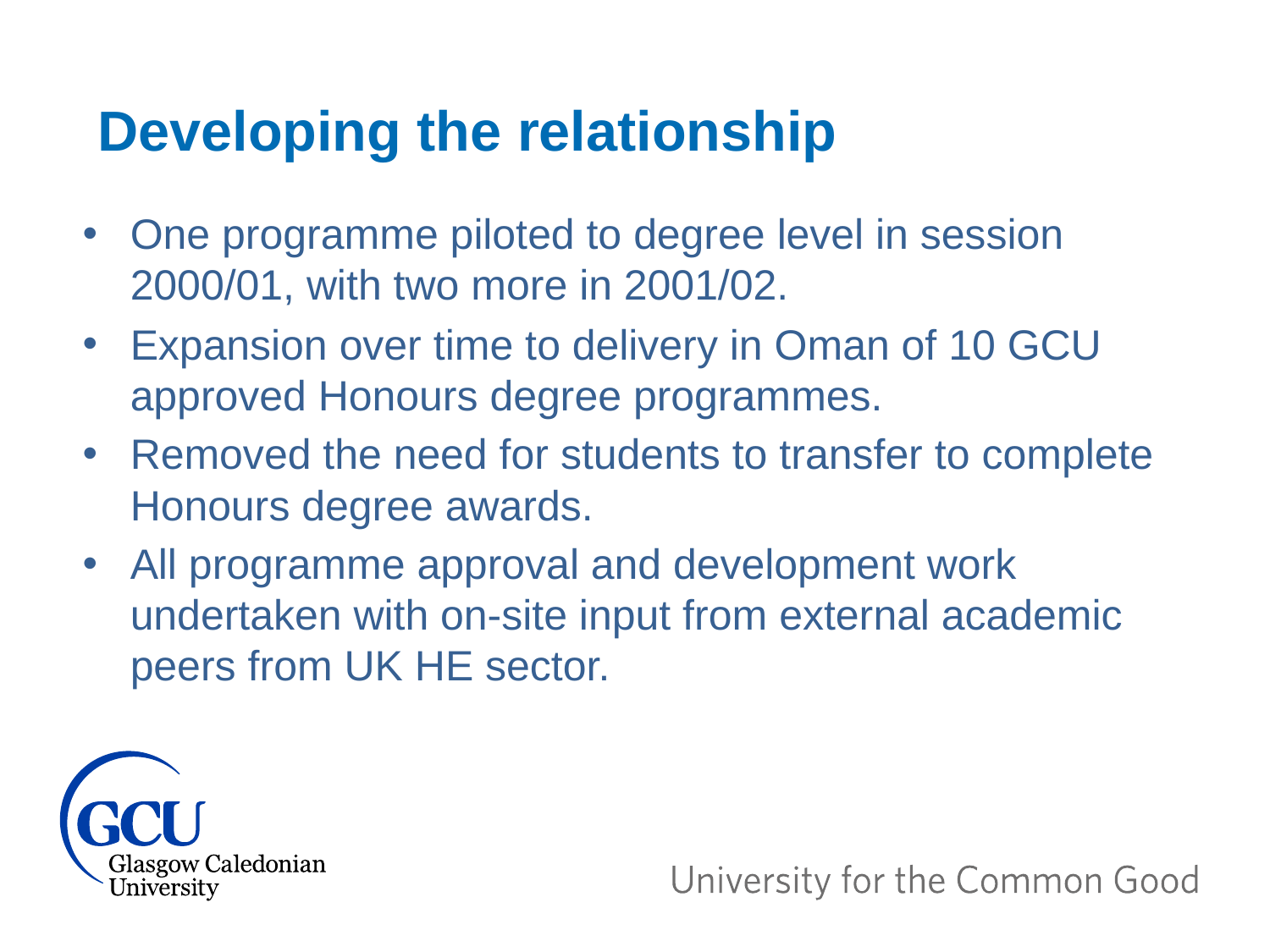

Developing the relationship
One programme piloted to degree level in session 2000/01, with two more in 2001/02.
Expansion over time to delivery in Oman of 10 GCU approved Honours degree programmes.
Removed the need for students to transfer to complete Honours degree awards.
All programme approval and development work undertaken with on-site input from external academic peers from UK HE sector.